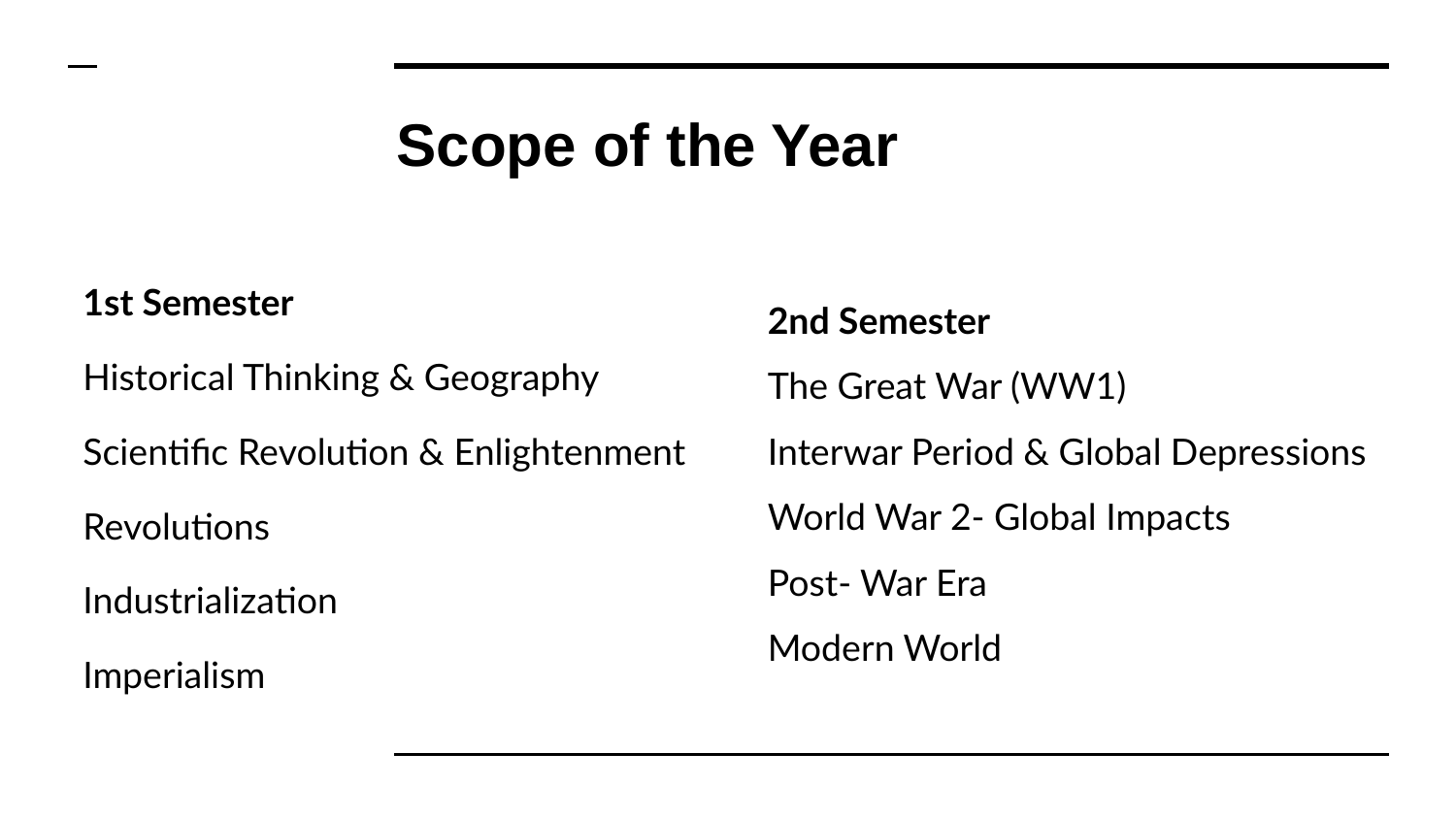

# Scope of the Year
1st Semester
Historical Thinking & Geography
Scientific Revolution & Enlightenment
Revolutions
Industrialization
Imperialism

2nd Semester
The Great War (WW1)
Interwar Period & Global Depressions
World War 2- Global Impacts
Post- War Era
Modern World